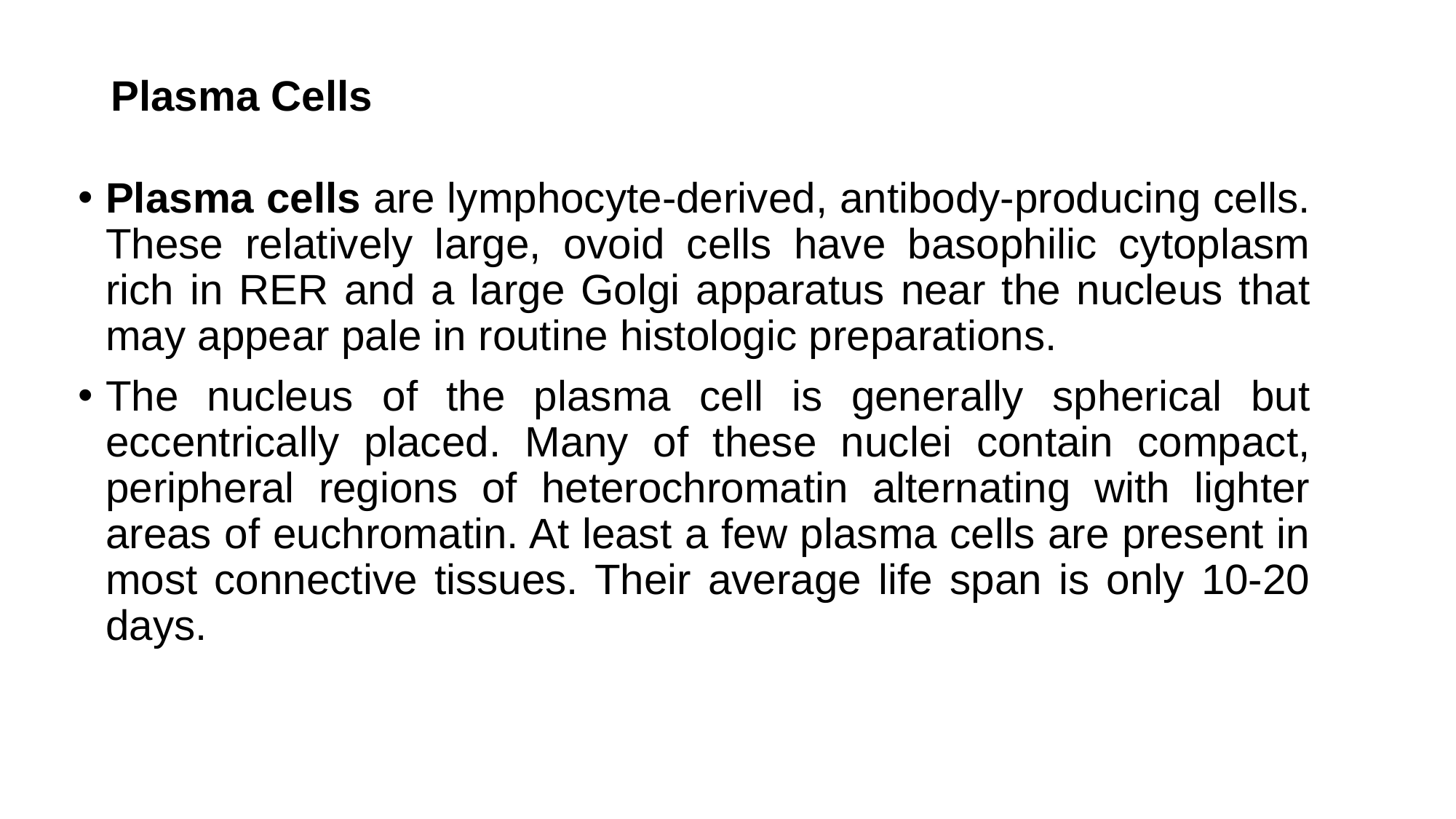

# Plasma Cells

Plasma cells are lymphocyte-derived, antibody-producing cells. These relatively large, ovoid cells have basophilic cytoplasm rich in RER and a large Golgi apparatus near the nucleus that may appear pale in routine histologic preparations.
The nucleus of the plasma cell is generally spherical but eccentrically placed. Many of these nuclei contain compact, peripheral regions of heterochromatin alternating with lighter areas of euchromatin. At least a few plasma cells are present in most connective tissues. Their average life span is only 10-20 days.